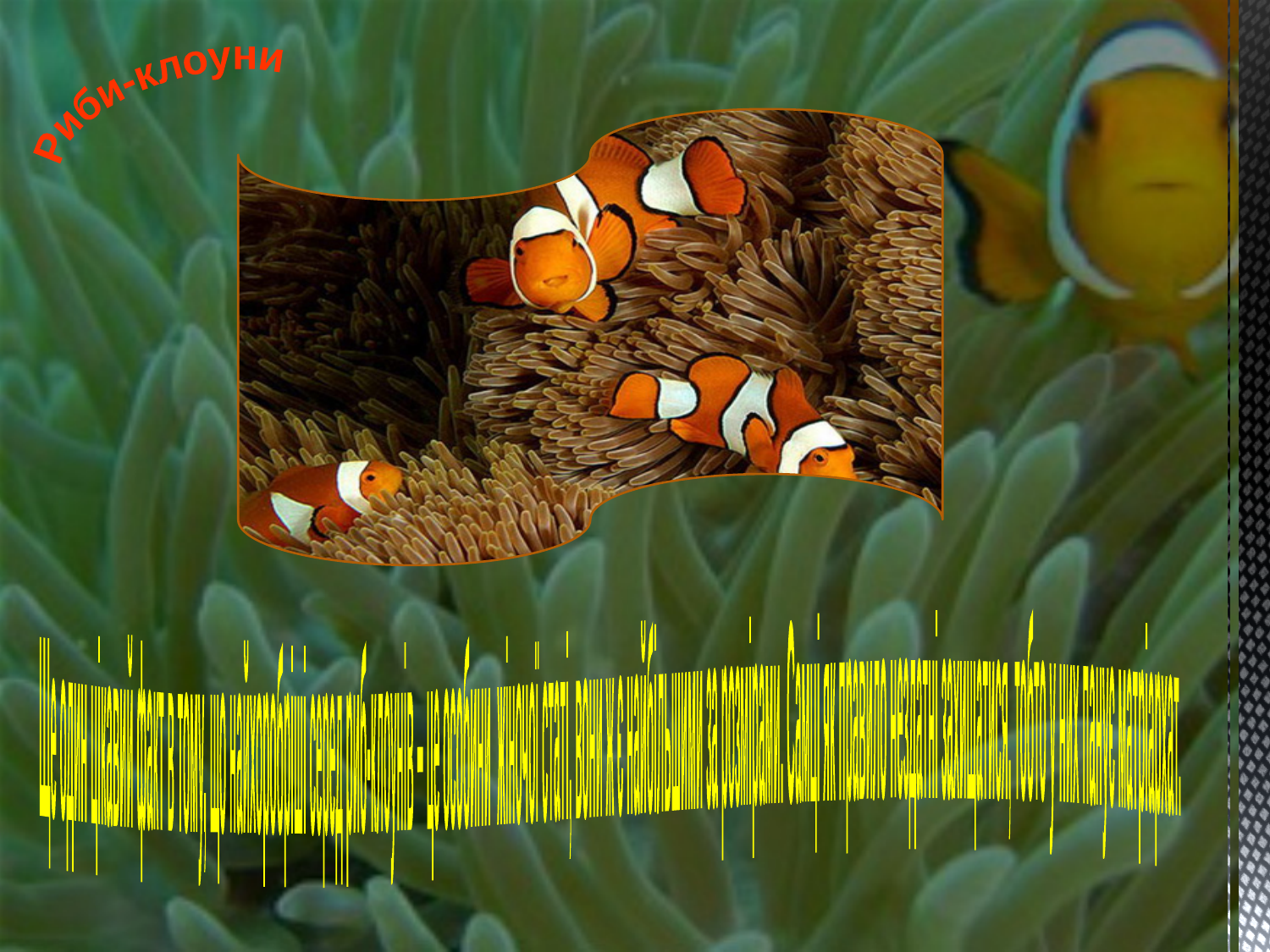

Риби-клоуни

Ще один цікавий факт в тому, що найхоробріші серед риб-клоунів – це особини  жіночої статі, вони ж є найбільшими за розмірами. Самці як правило нездатні захищатися, тобто у них панує матріархат.